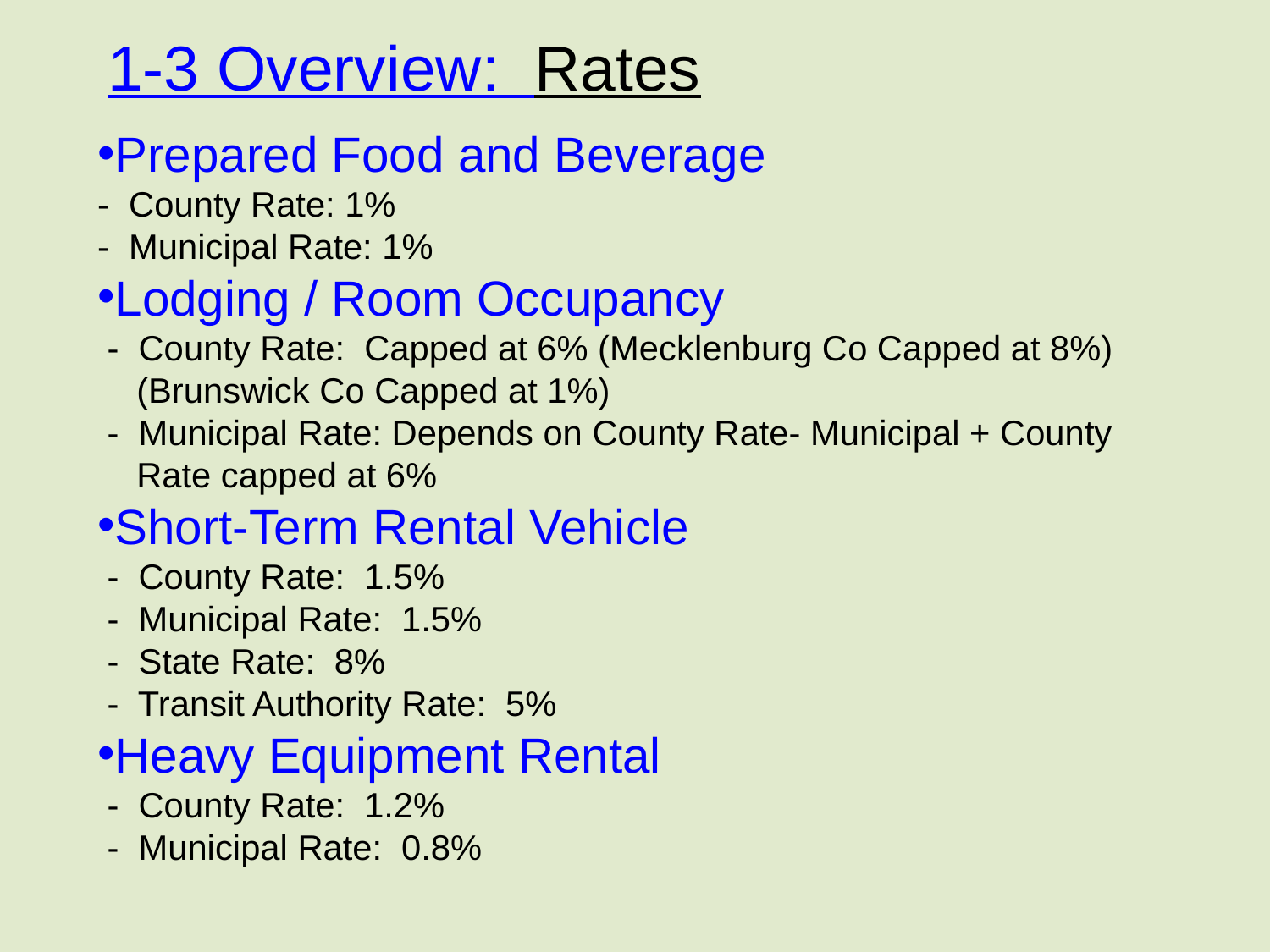

1-3 Overview:  Rates
Prepared Food and Beverage
-  County Rate: 1%
-  Municipal Rate: 1%
Lodging / Room Occupancy
 -  County Rate:  Capped at 6% (Mecklenburg Co Capped at 8%)
    (Brunswick Co Capped at 1%)
 -  Municipal Rate: Depends on County Rate- Municipal + County
    Rate capped at 6%
Short-Term Rental Vehicle
 -  County Rate:  1.5%
 -  Municipal Rate:  1.5%
 -  State Rate:  8%
 -  Transit Authority Rate:  5%
Heavy Equipment Rental
 -  County Rate:  1.2%
 -  Municipal Rate:  0.8%